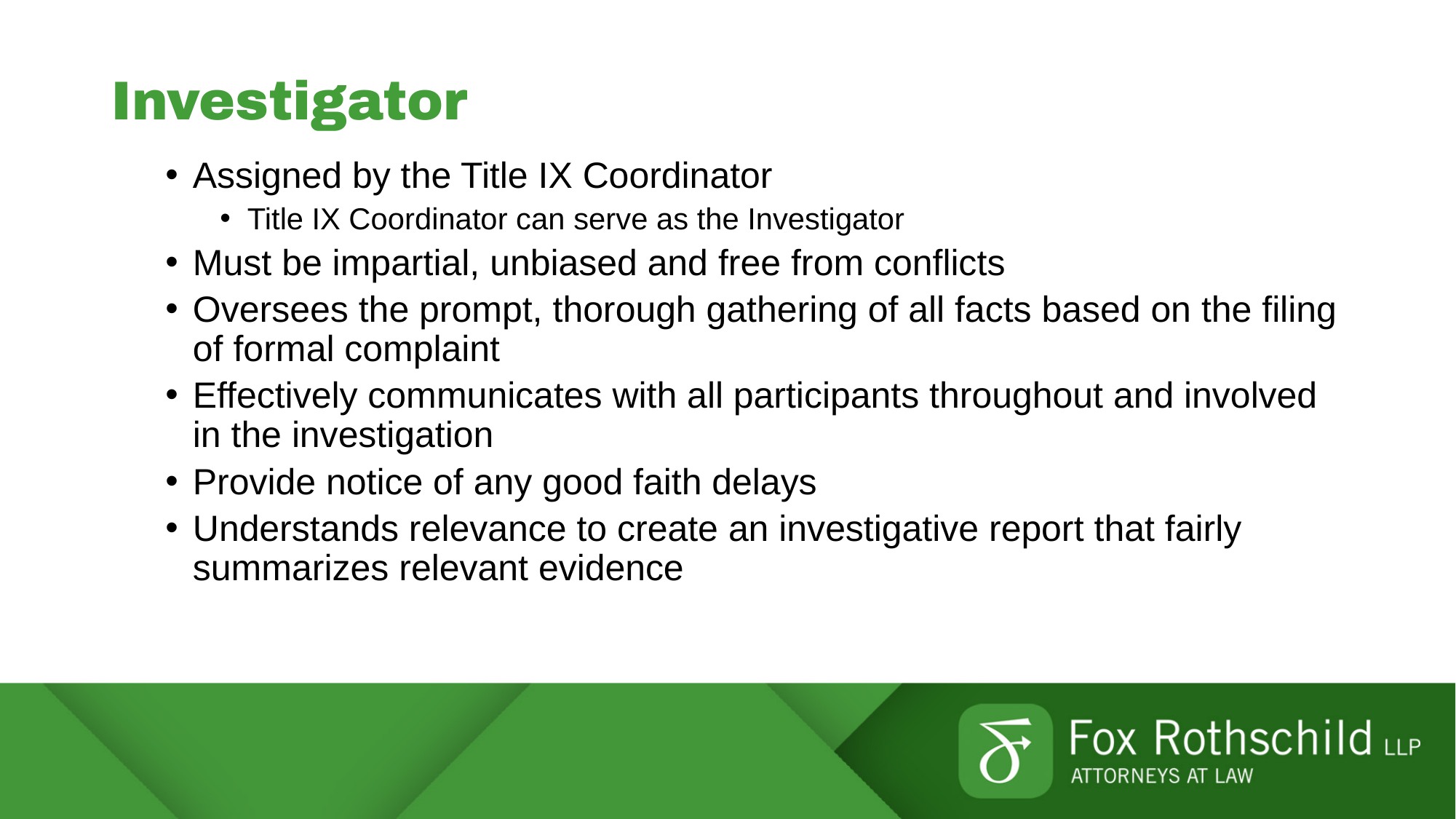

# Investigator
Assigned by the Title IX Coordinator
Title IX Coordinator can serve as the Investigator
Must be impartial, unbiased and free from conflicts
Oversees the prompt, thorough gathering of all facts based on the filing of formal complaint
Effectively communicates with all participants throughout and involved in the investigation
Provide notice of any good faith delays
Understands relevance to create an investigative report that fairly summarizes relevant evidence